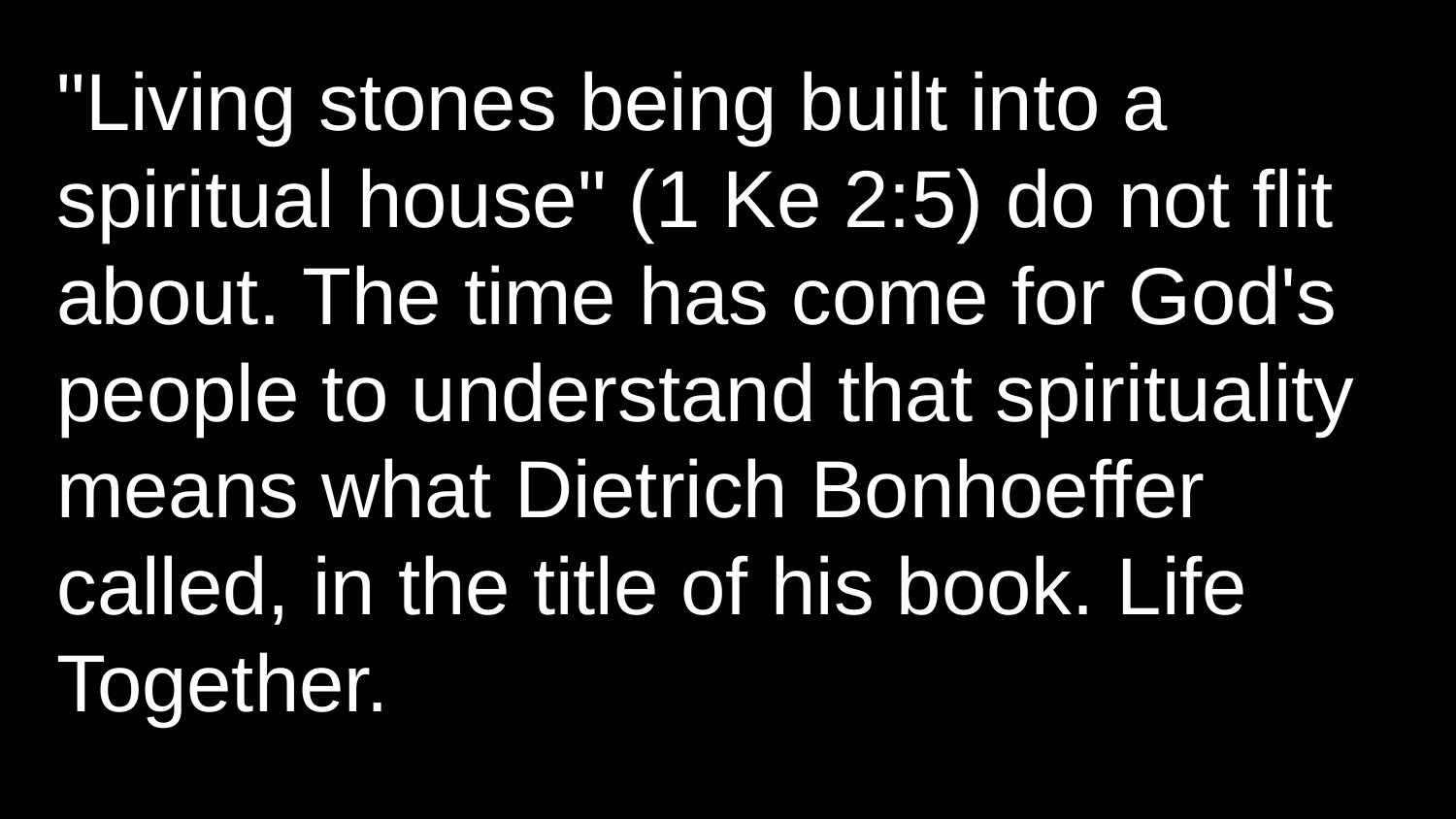

"Living stones being built into a spiritual house" (1 Ke 2:5) do not flit about. The time has come for God's people to understand that spirituality means what Dietrich Bonhoeffer called, in the title of his book. Life Together.